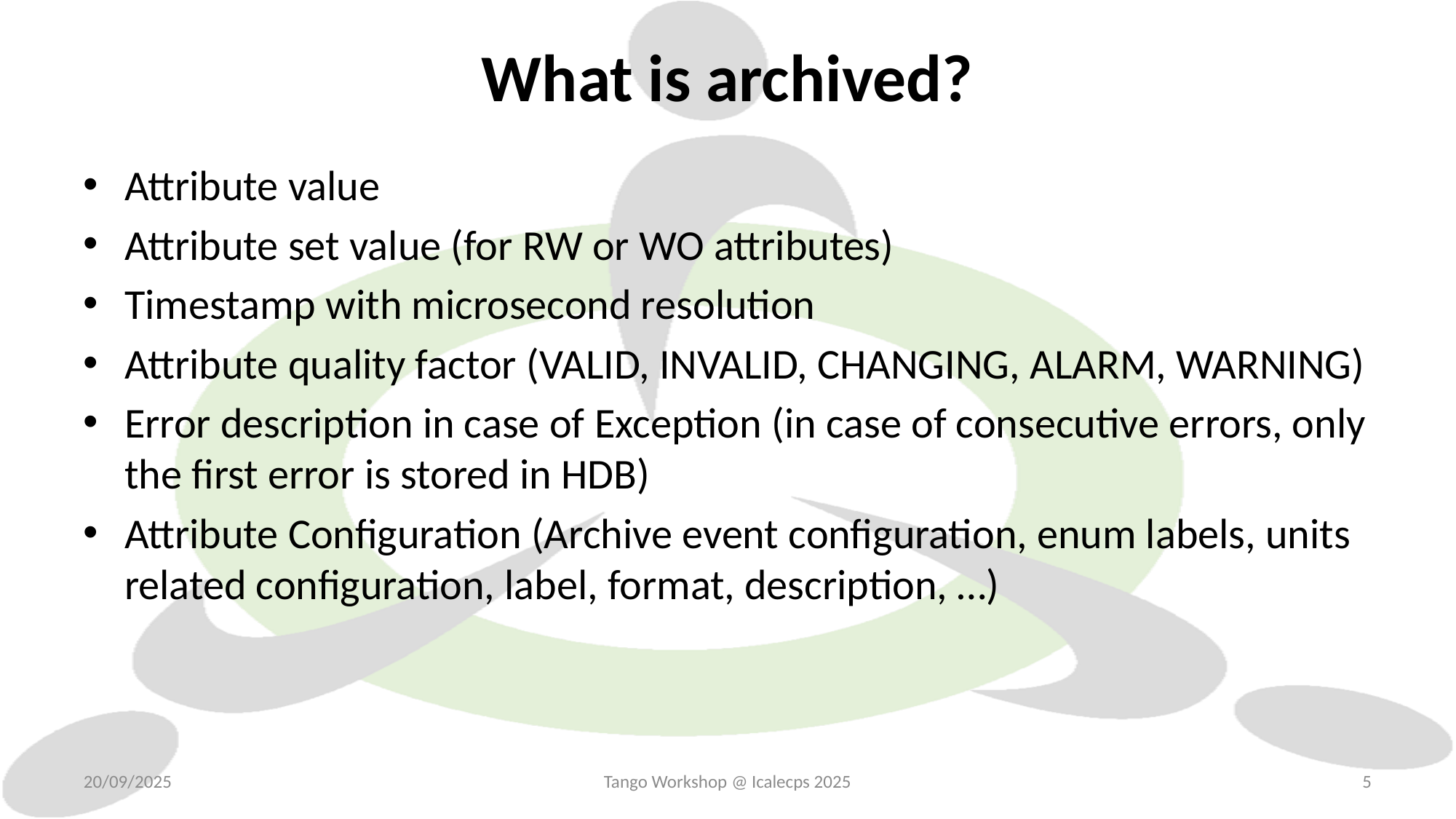

# What is archived?
Attribute value
Attribute set value (for RW or WO attributes)
Timestamp with microsecond resolution
Attribute quality factor (VALID, INVALID, CHANGING, ALARM, WARNING)
Error description in case of Exception (in case of consecutive errors, only the first error is stored in HDB)
Attribute Configuration (Archive event configuration, enum labels, units related configuration, label, format, description, …)
20/09/2025
Tango Workshop @ Icalecps 2025
5